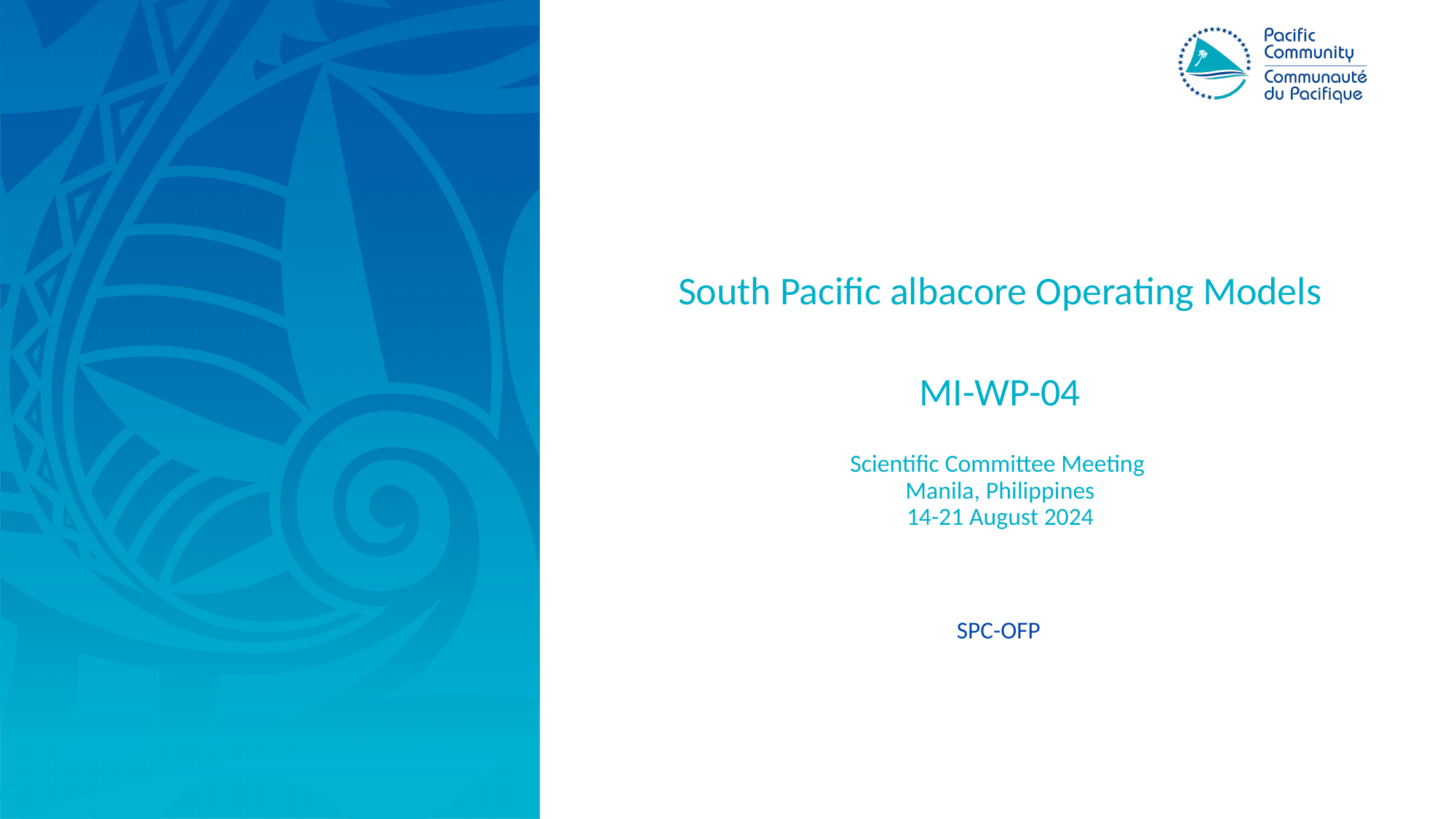

# South Pacific albacore Operating Models MI-WP-04 Scientific Committee Meeting Manila, Philippines 14-21 August 2024
SPC-OFP